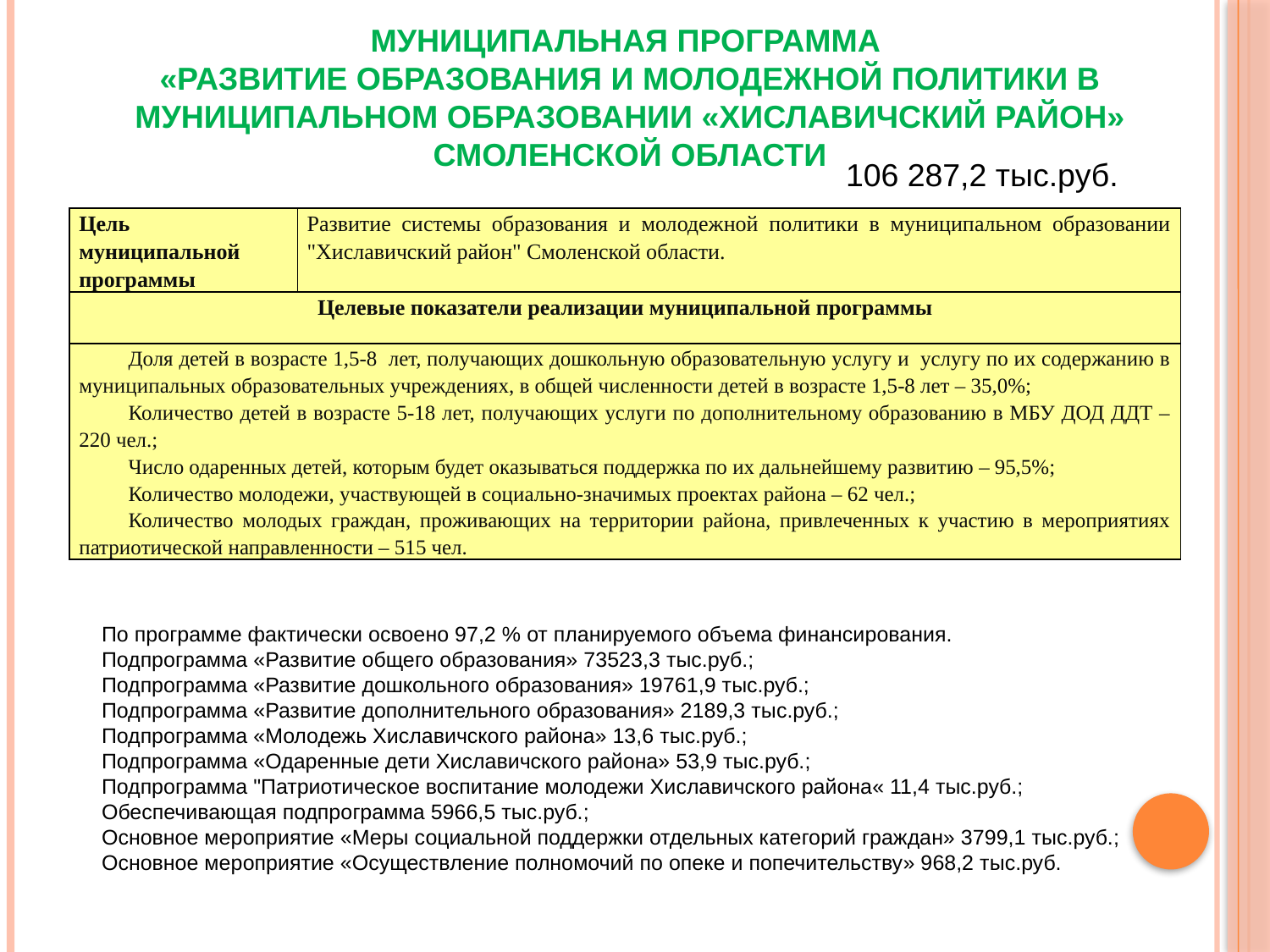

# Муниципальная программа «Развитие образования и молодежной политики в муниципальном образовании «Хиславичский район» Смоленской области
106 287,2 тыс.руб.
| Цель муниципальной программы | Развитие системы образования и молодежной политики в муниципальном образовании "Хиславичский район" Смоленской области. |
| --- | --- |
| Целевые показатели реализации муниципальной программы |  |
| Доля детей в возрасте 1,5-8 лет, получающих дошкольную образовательную услугу и услугу по их содержанию в муниципальных образовательных учреждениях, в общей численности детей в возрасте 1,5-8 лет – 35,0%; Количество детей в возрасте 5-18 лет, получающих услуги по дополнительному образованию в МБУ ДОД ДДТ – 220 чел.; Число одаренных детей, которым будет оказываться поддержка по их дальнейшему развитию – 95,5%; Количество молодежи, участвующей в социально-значимых проектах района – 62 чел.; Количество молодых граждан, проживающих на территории района, привлеченных к участию в мероприятиях патриотической направленности – 515 чел. |  |
По программе фактически освоено 97,2 % от планируемого объема финансирования.
Подпрограмма «Развитие общего образования» 73523,3 тыс.руб.;
Подпрограмма «Развитие дошкольного образования» 19761,9 тыс.руб.;
Подпрограмма «Развитие дополнительного образования» 2189,3 тыс.руб.;
Подпрограмма «Молодежь Хиславичского района» 13,6 тыс.руб.;
Подпрограмма «Одаренные дети Хиславичского района» 53,9 тыс.руб.;
Подпрограмма "Патриотическое воспитание молодежи Хиславичского района« 11,4 тыс.руб.;
Обеспечивающая подпрограмма 5966,5 тыс.руб.;
Основное мероприятие «Меры социальной поддержки отдельных категорий граждан» 3799,1 тыс.руб.;
Основное мероприятие «Осуществление полномочий по опеке и попечительству» 968,2 тыс.руб.